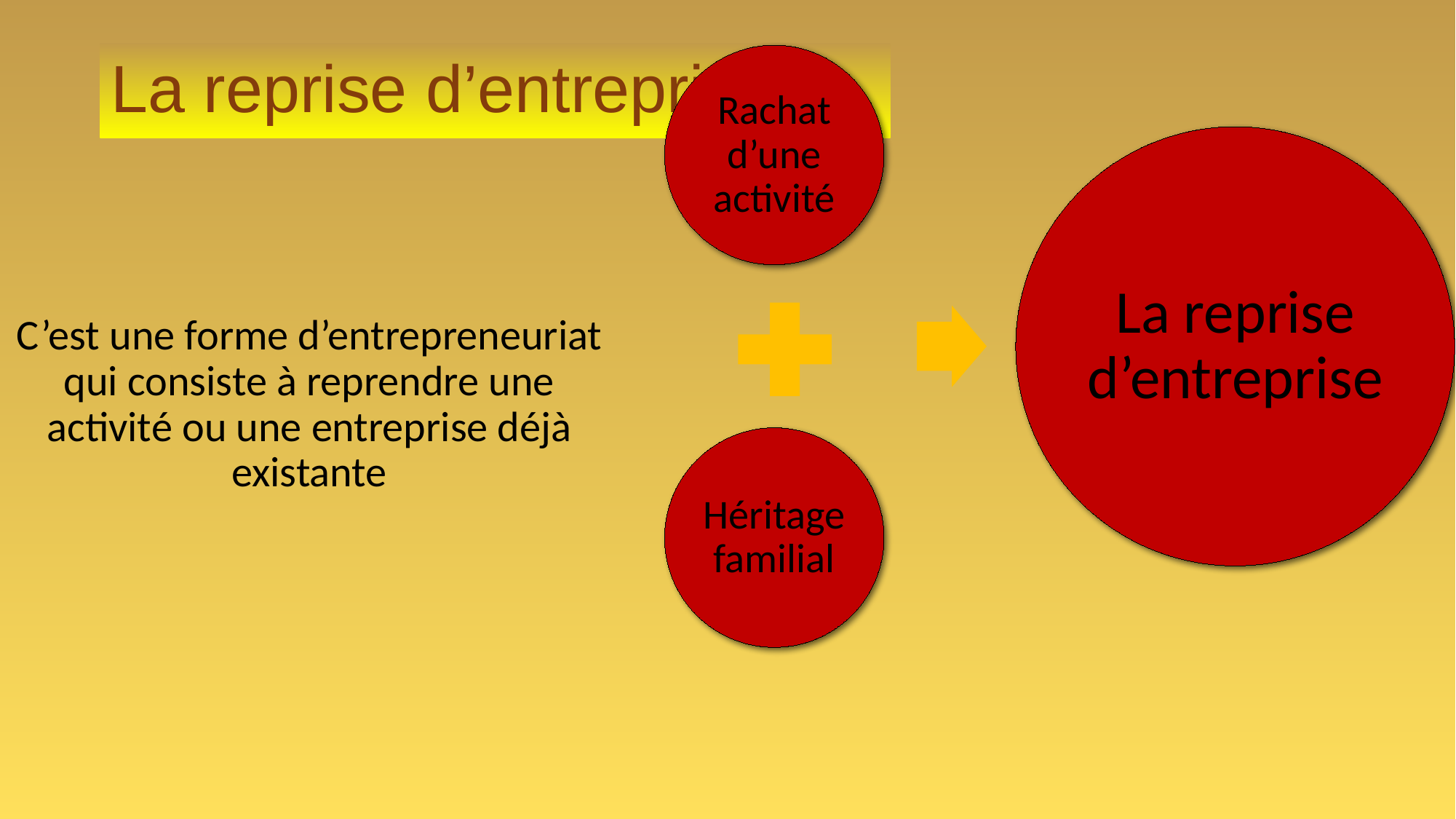

Rachat d’une activité

Héritage familial

La reprise d’entreprise
# La reprise d’entreprise:
C’est une forme d’entrepreneuriat qui consiste à reprendre une activité ou une entreprise déjà existante